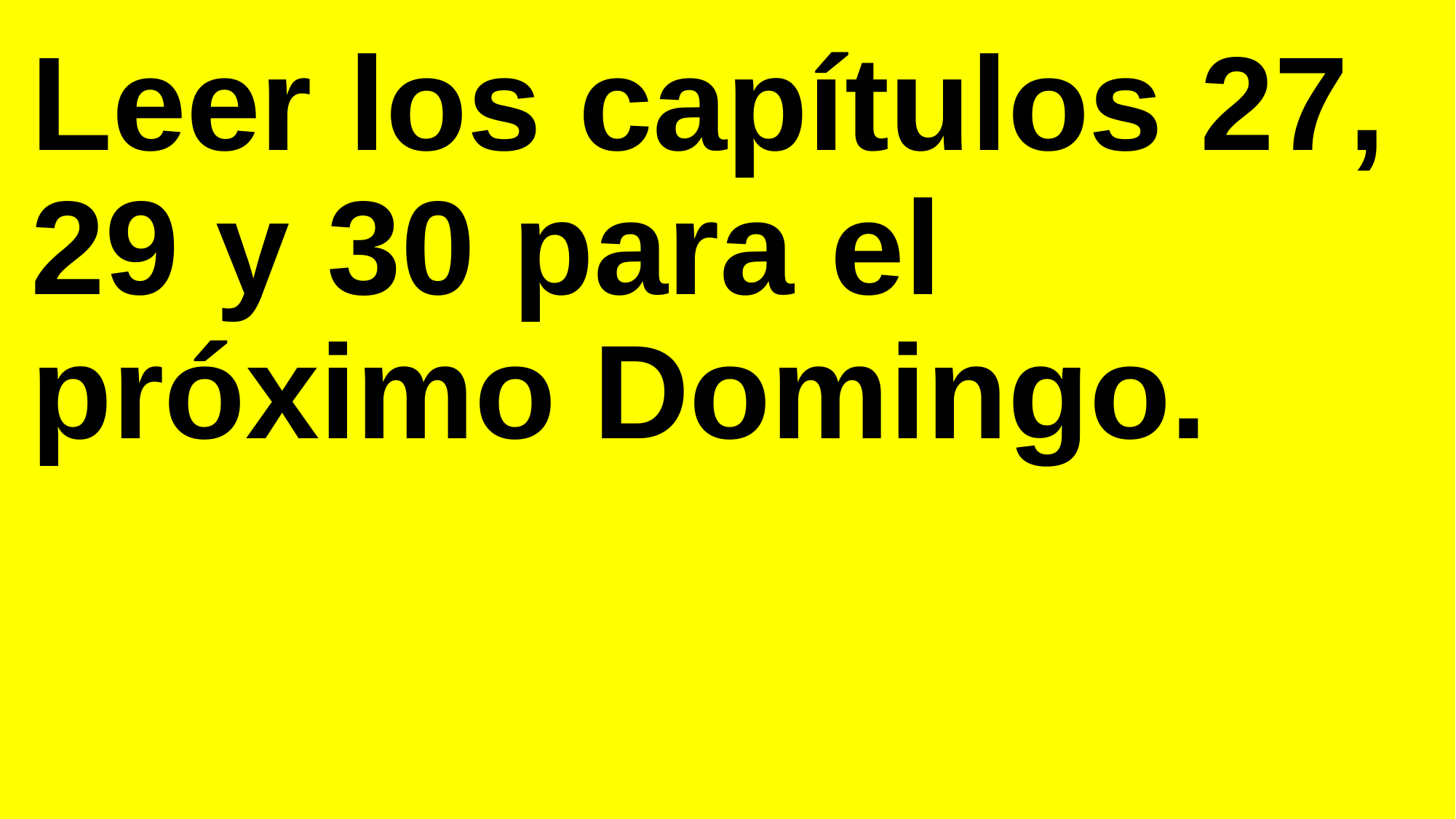

Leer los capítulos 27, 29 y 30 para el próximo Domingo.